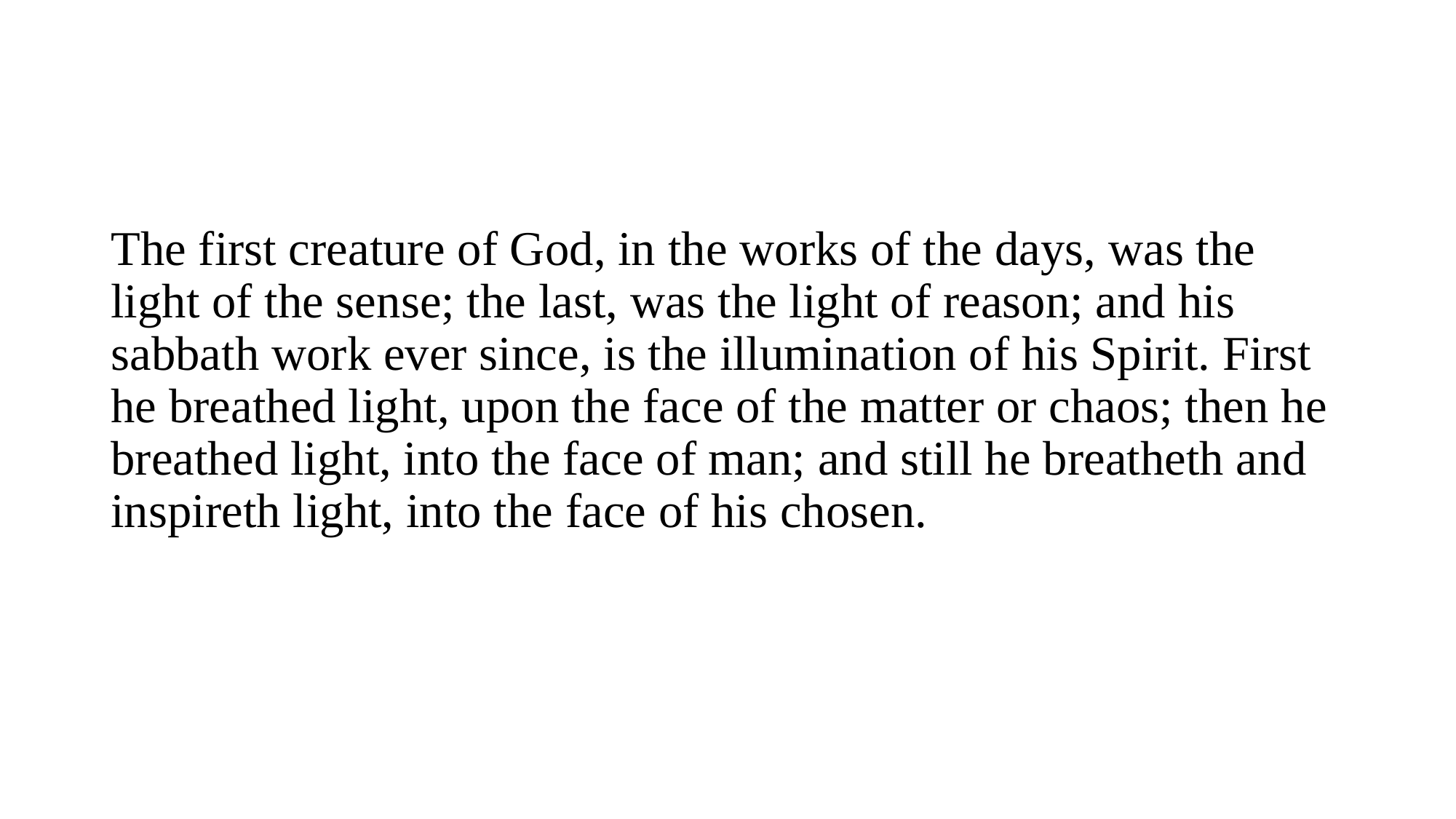

#
The first creature of God, in the works of the days, was the light of the sense; the last, was the light of reason; and his sabbath work ever since, is the illumination of his Spirit. First he breathed light, upon the face of the matter or chaos; then he breathed light, into the face of man; and still he breatheth and inspireth light, into the face of his chosen.